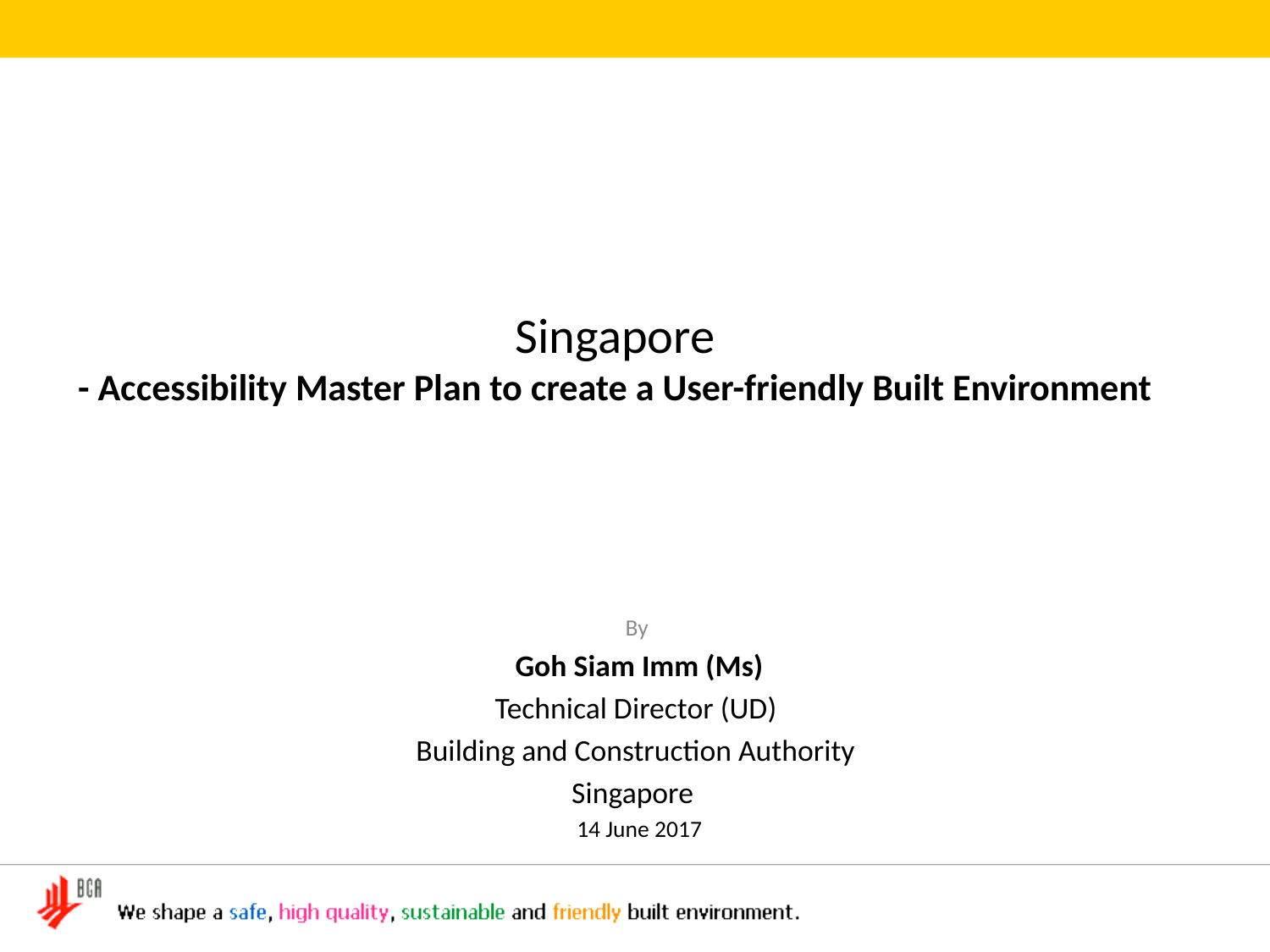

# Singapore - Accessibility Master Plan to create a User-friendly Built Environment
By
Goh Siam Imm (Ms)
Technical Director (UD)
Building and Construction Authority
Singapore
14 June 2017